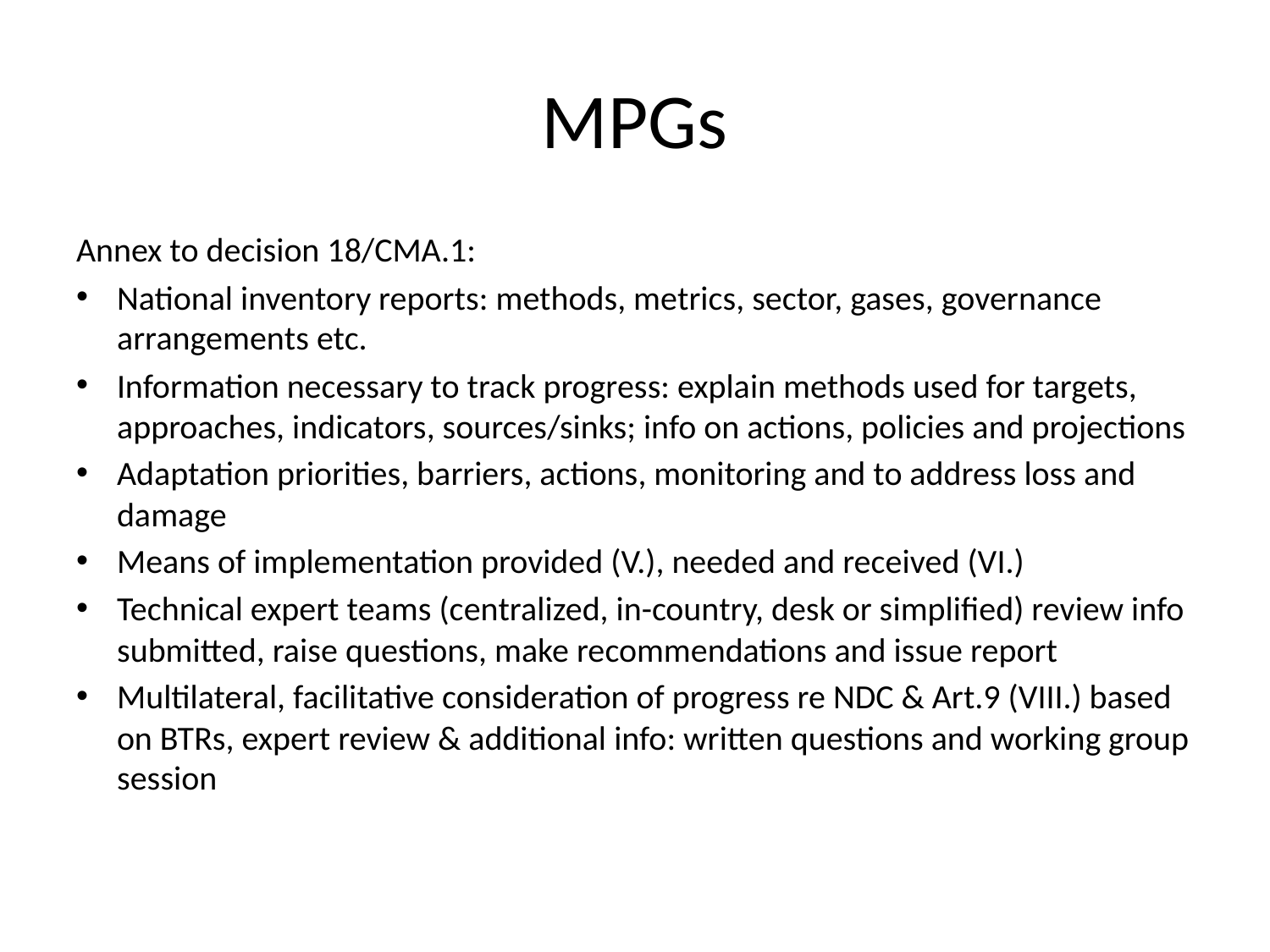

# MPGs
Annex to decision 18/CMA.1:
National inventory reports: methods, metrics, sector, gases, governance arrangements etc.
Information necessary to track progress: explain methods used for targets, approaches, indicators, sources/sinks; info on actions, policies and projections
Adaptation priorities, barriers, actions, monitoring and to address loss and damage
Means of implementation provided (V.), needed and received (VI.)
Technical expert teams (centralized, in-country, desk or simplified) review info submitted, raise questions, make recommendations and issue report
Multilateral, facilitative consideration of progress re NDC & Art.9 (VIII.) based on BTRs, expert review & additional info: written questions and working group session